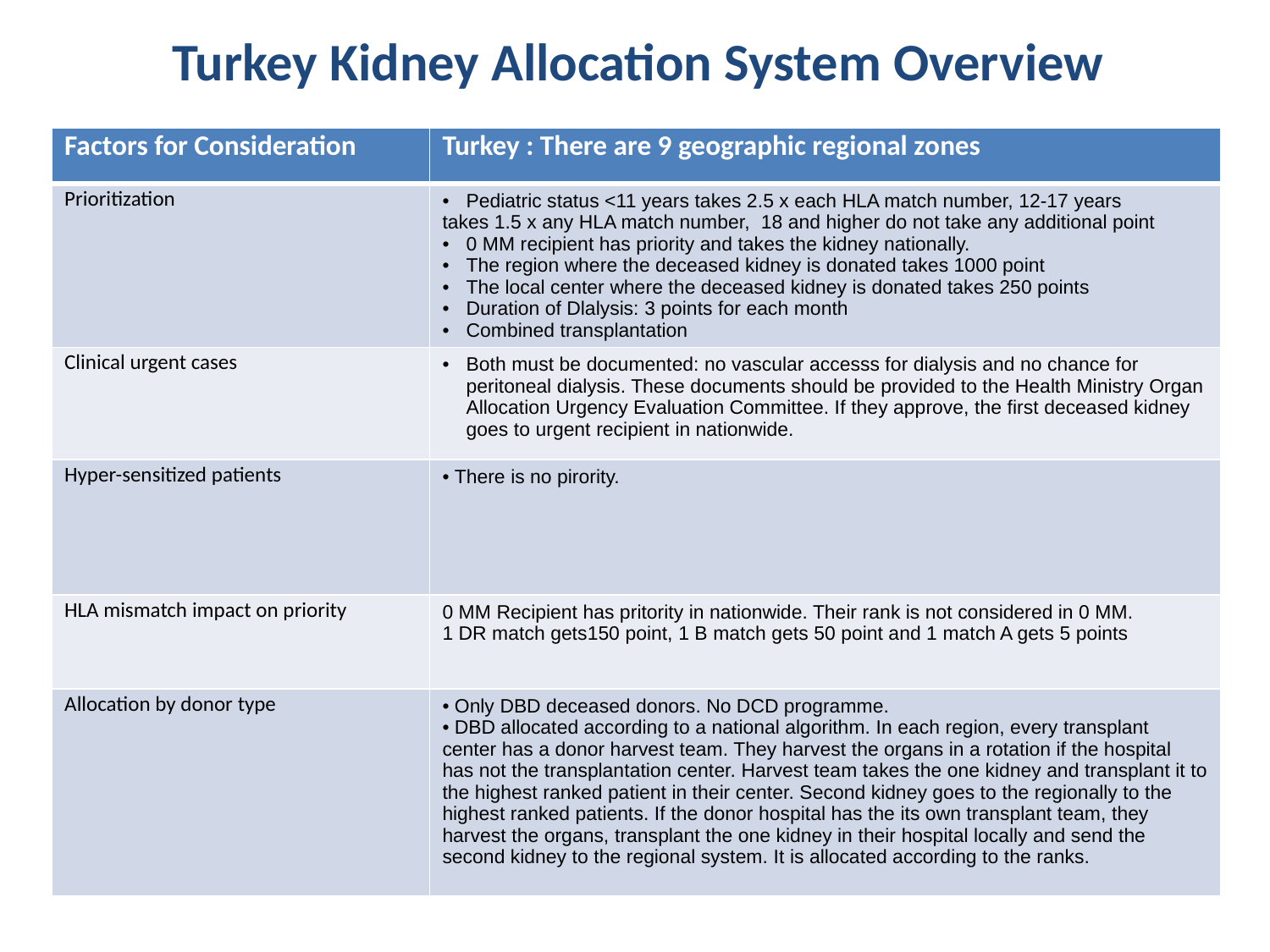

# Turkey Kidney Allocation System Overview
| Factors for Consideration | Turkey : There are 9 geographic regional zones |
| --- | --- |
| Prioritization | Pediatric status <11 years takes 2.5 x each HLA match number, 12-17 years takes 1.5 x any HLA match number, 18 and higher do not take any additional point 0 MM recipient has priority and takes the kidney nationally. The region where the deceased kidney is donated takes 1000 point The local center where the deceased kidney is donated takes 250 points Duration of Dlalysis: 3 points for each month Combined transplantation |
| Clinical urgent cases | Both must be documented: no vascular accesss for dialysis and no chance for peritoneal dialysis. These documents should be provided to the Health Ministry Organ Allocation Urgency Evaluation Committee. If they approve, the first deceased kidney goes to urgent recipient in nationwide. |
| Hyper-sensitized patients | There is no pirority. |
| HLA mismatch impact on priority | 0 MM Recipient has pritority in nationwide. Their rank is not considered in 0 MM. 1 DR match gets150 point, 1 B match gets 50 point and 1 match A gets 5 points |
| Allocation by donor type | Only DBD deceased donors. No DCD programme. DBD allocated according to a national algorithm. In each region, every transplant center has a donor harvest team. They harvest the organs in a rotation if the hospital has not the transplantation center. Harvest team takes the one kidney and transplant it to the highest ranked patient in their center. Second kidney goes to the regionally to the highest ranked patients. If the donor hospital has the its own transplant team, they harvest the organs, transplant the one kidney in their hospital locally and send the second kidney to the regional system. It is allocated according to the ranks. |